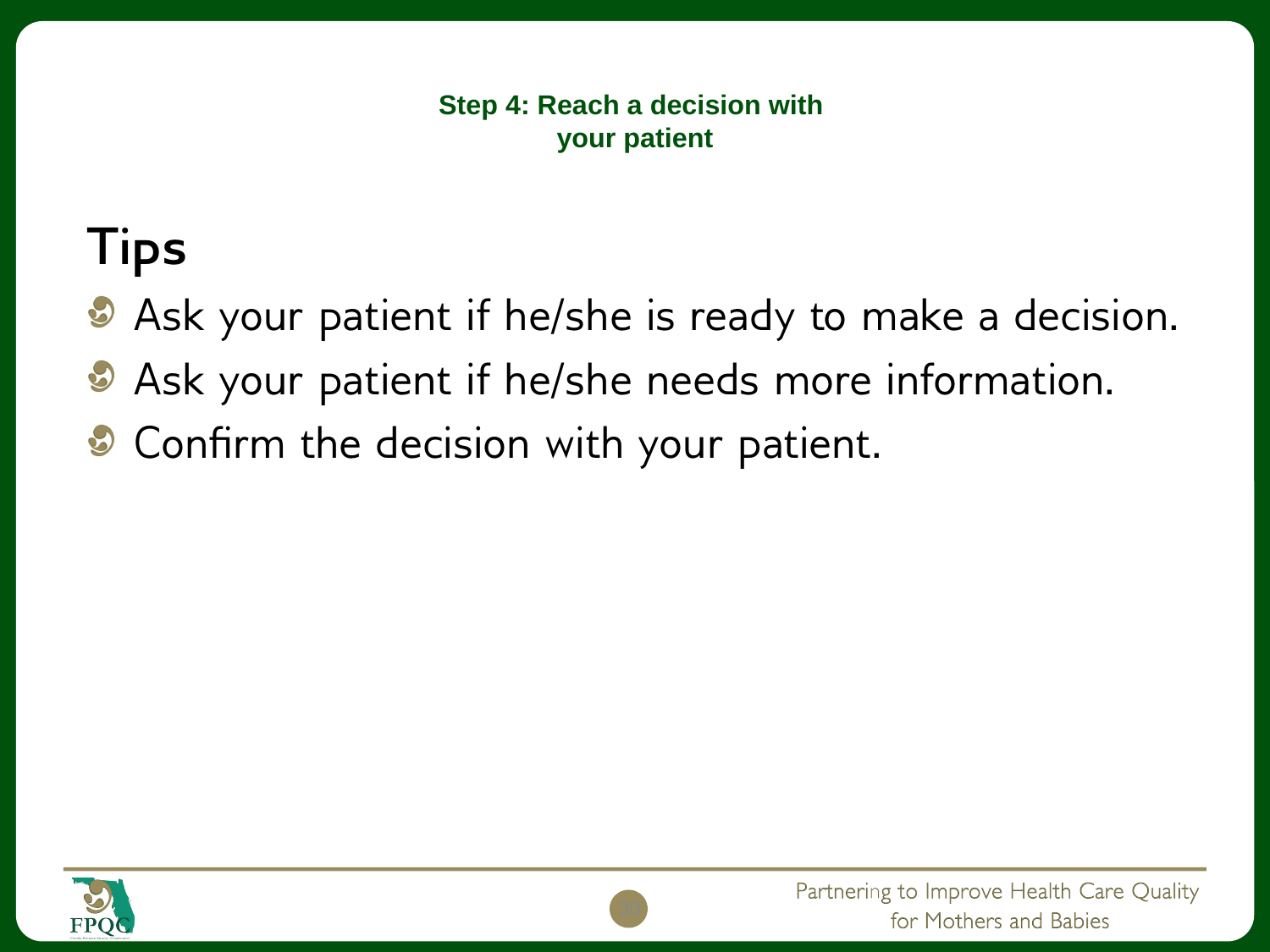

# Step 4: Reach a decision with your patient
Tips
Ask your patient if he/she is ready to make a decision.
Ask your patient if he/she needs more information.
Confirm the decision with your patient.
30